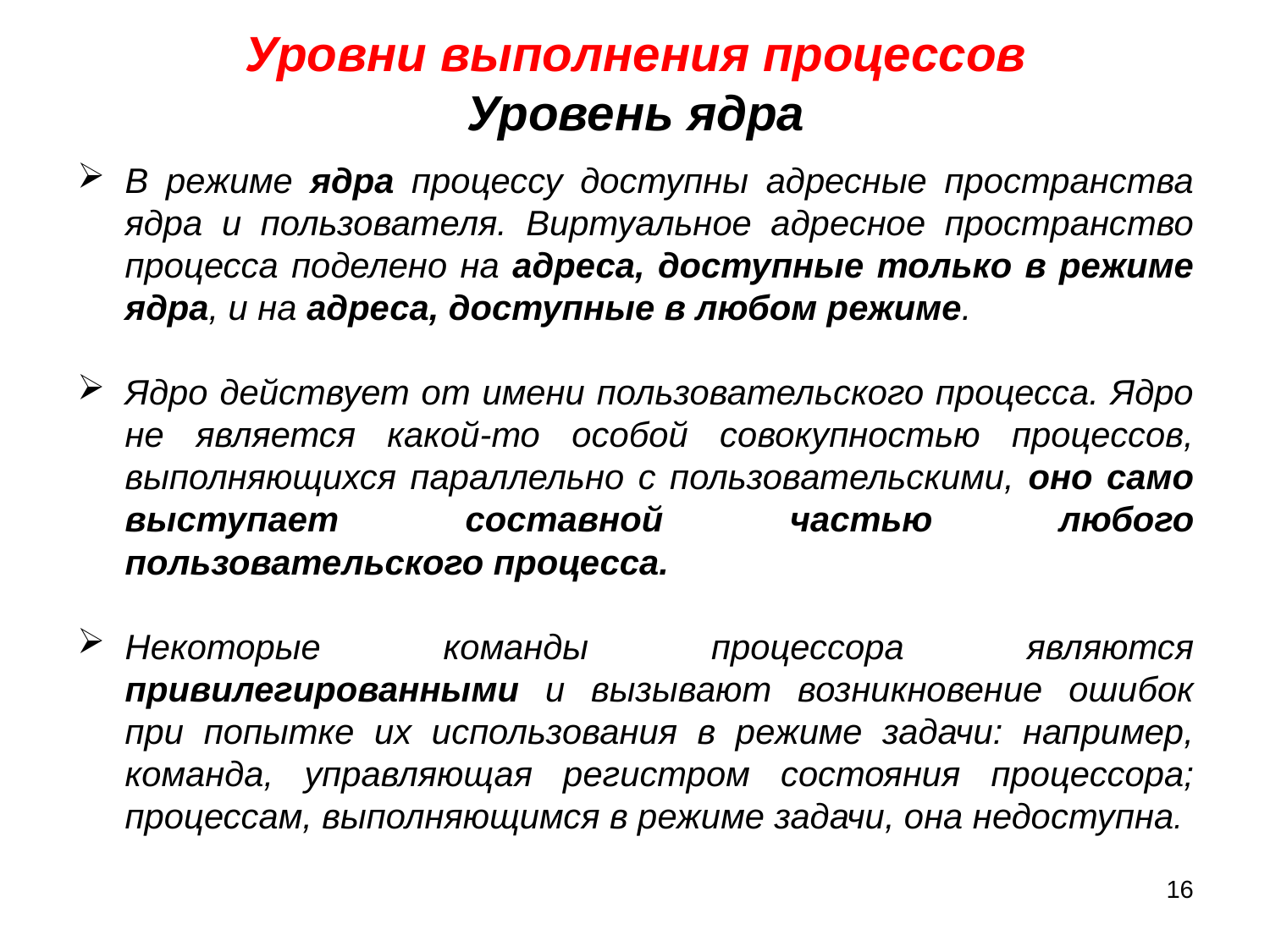

Уровни выполнения процессов
Уровень ядра
В режиме ядра процессу доступны адресные пространства ядра и пользователя. Виртуальное адресное пространство процесса поделено на адреса, доступные только в режиме ядра, и на адреса, доступные в любом режиме.
Ядро действует от имени пользовательского процесса. Ядро не является какой-то особой совокупностью процессов, выполняющихся параллельно с пользовательскими, оно само выступает составной частью любого пользовательского процесса.
Некоторые команды процессора являются привилегированными и вызывают возникновение ошибок при попытке их использования в режиме задачи: например, команда, управляющая регистром состояния процессора; процессам, выполняющимся в режиме задачи, она недоступна.
16